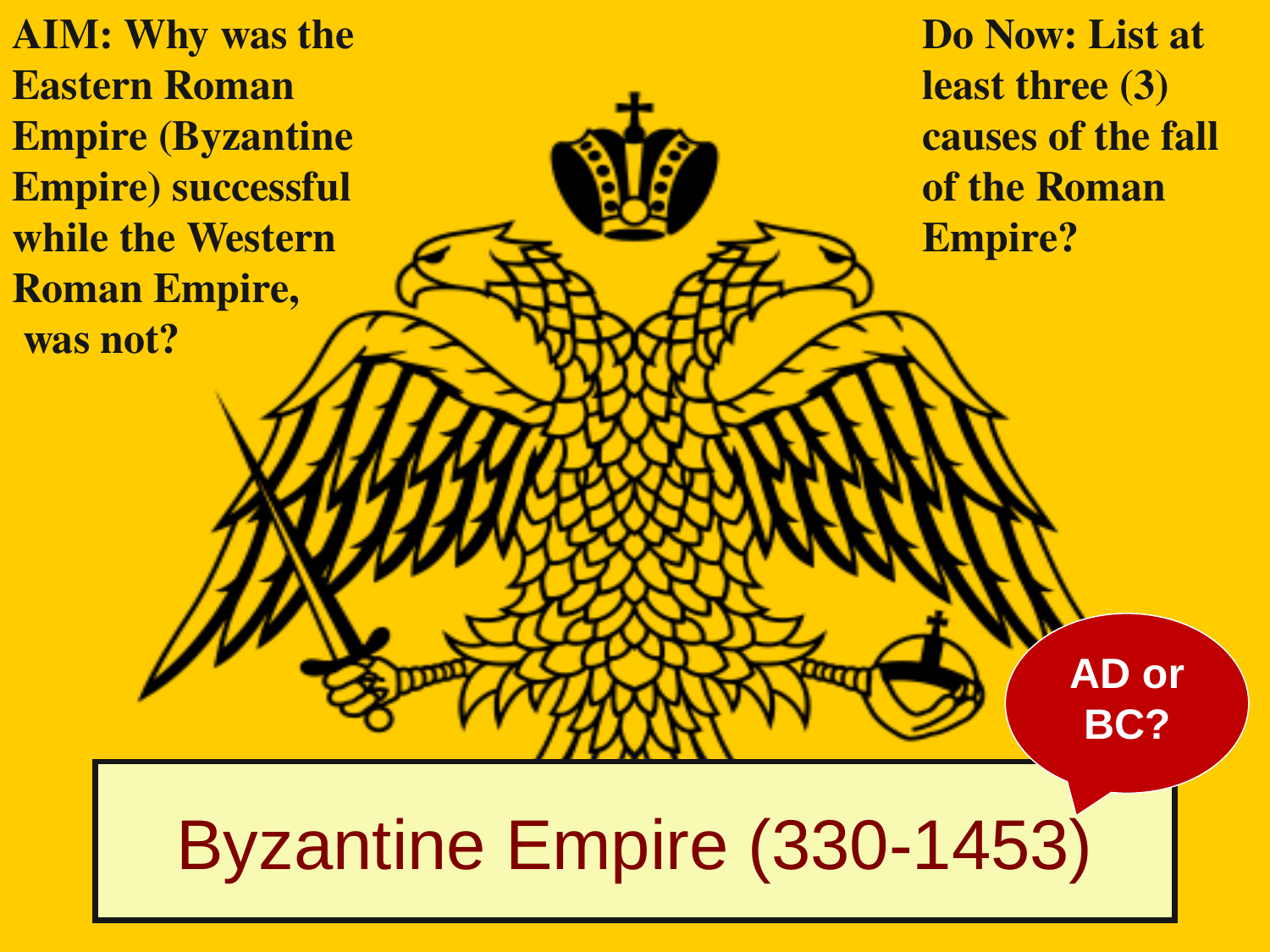

AIM: Why was the Eastern Roman Empire (Byzantine Empire) successful while the Western Roman Empire,
 was not?
Do Now: List at least three (3) causes of the fall of the Roman Empire?
AD or BC?
# Byzantine Empire (330-1453)